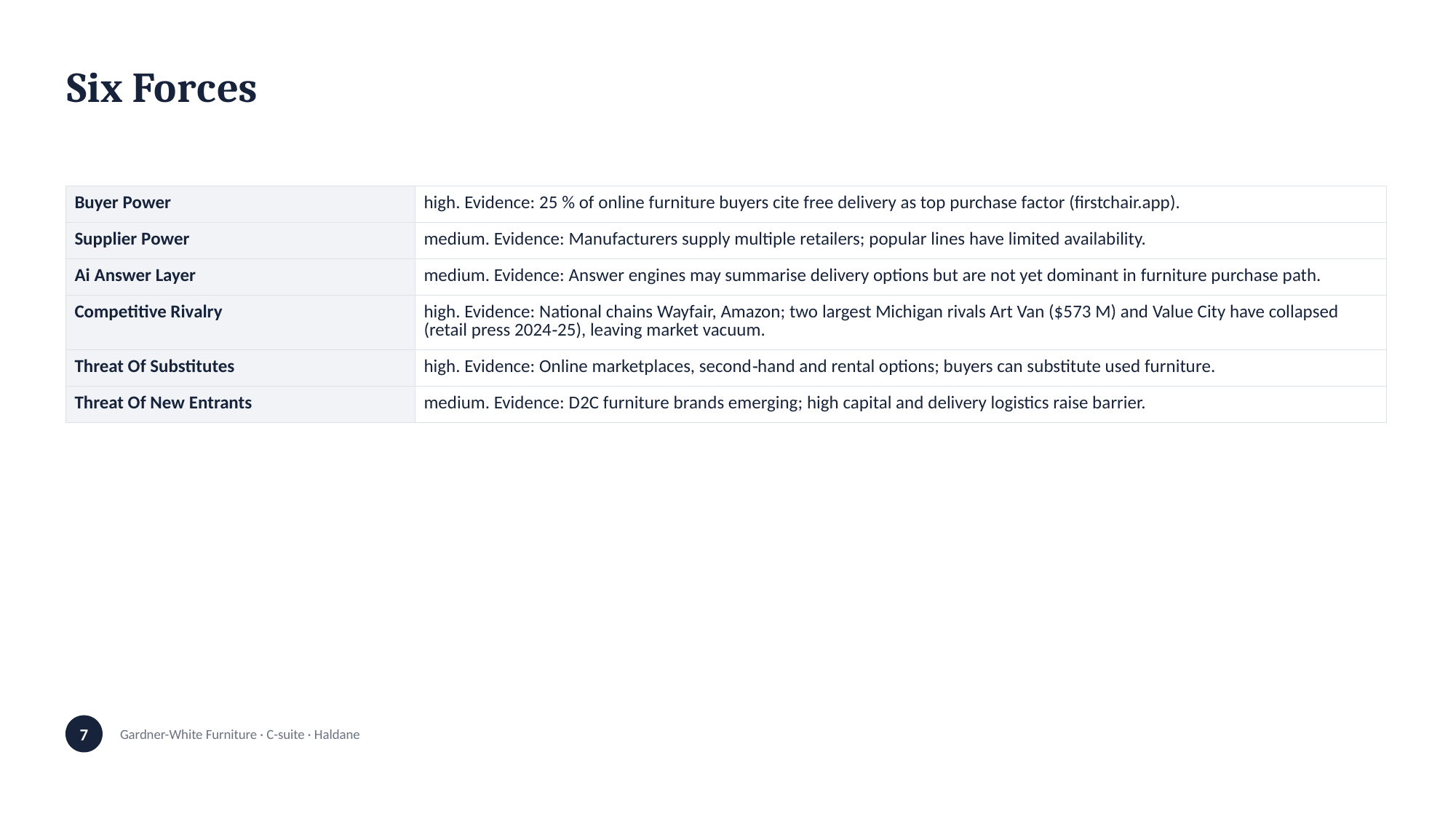

Six Forces
| Buyer Power | high. Evidence: 25 % of online furniture buyers cite free delivery as top purchase factor (firstchair.app). |
| --- | --- |
| Supplier Power | medium. Evidence: Manufacturers supply multiple retailers; popular lines have limited availability. |
| Ai Answer Layer | medium. Evidence: Answer engines may summarise delivery options but are not yet dominant in furniture purchase path. |
| Competitive Rivalry | high. Evidence: National chains Wayfair, Amazon; two largest Michigan rivals Art Van ($573 M) and Value City have collapsed (retail press 2024‑25), leaving market vacuum. |
| Threat Of Substitutes | high. Evidence: Online marketplaces, second‑hand and rental options; buyers can substitute used furniture. |
| Threat Of New Entrants | medium. Evidence: D2C furniture brands emerging; high capital and delivery logistics raise barrier. |

7
Gardner-White Furniture · C-suite · Haldane